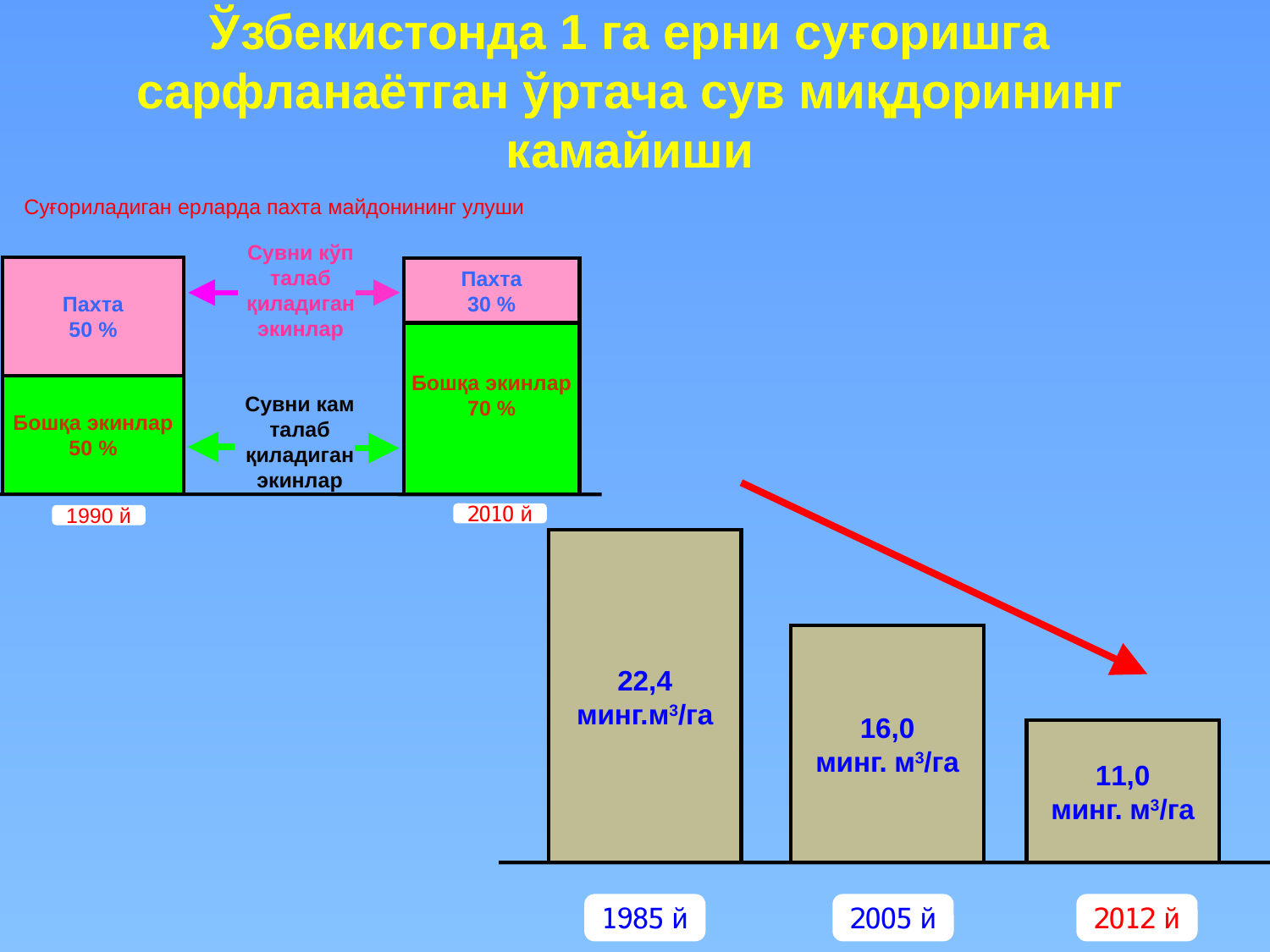

Ўзбекистонда 1 га ерни суғоришга сарфланаётган ўртача сув миқдорининг камайиши
Суғориладиган ерларда пахта майдонининг улуши
Пахта
50 %
Сувни кўп талаб қиладиган
экинлар
Пахта
30 %

Бошқа экинлар
70 %

Бошқа экинлар
50 %
Сувни кам талаб қиладиган экинлар

2010 й
1990 й

22,4
минг.м3/га
16,0
минг. м3/га
11,0
минг. м3/га

1985 й
2005 й
2012 й